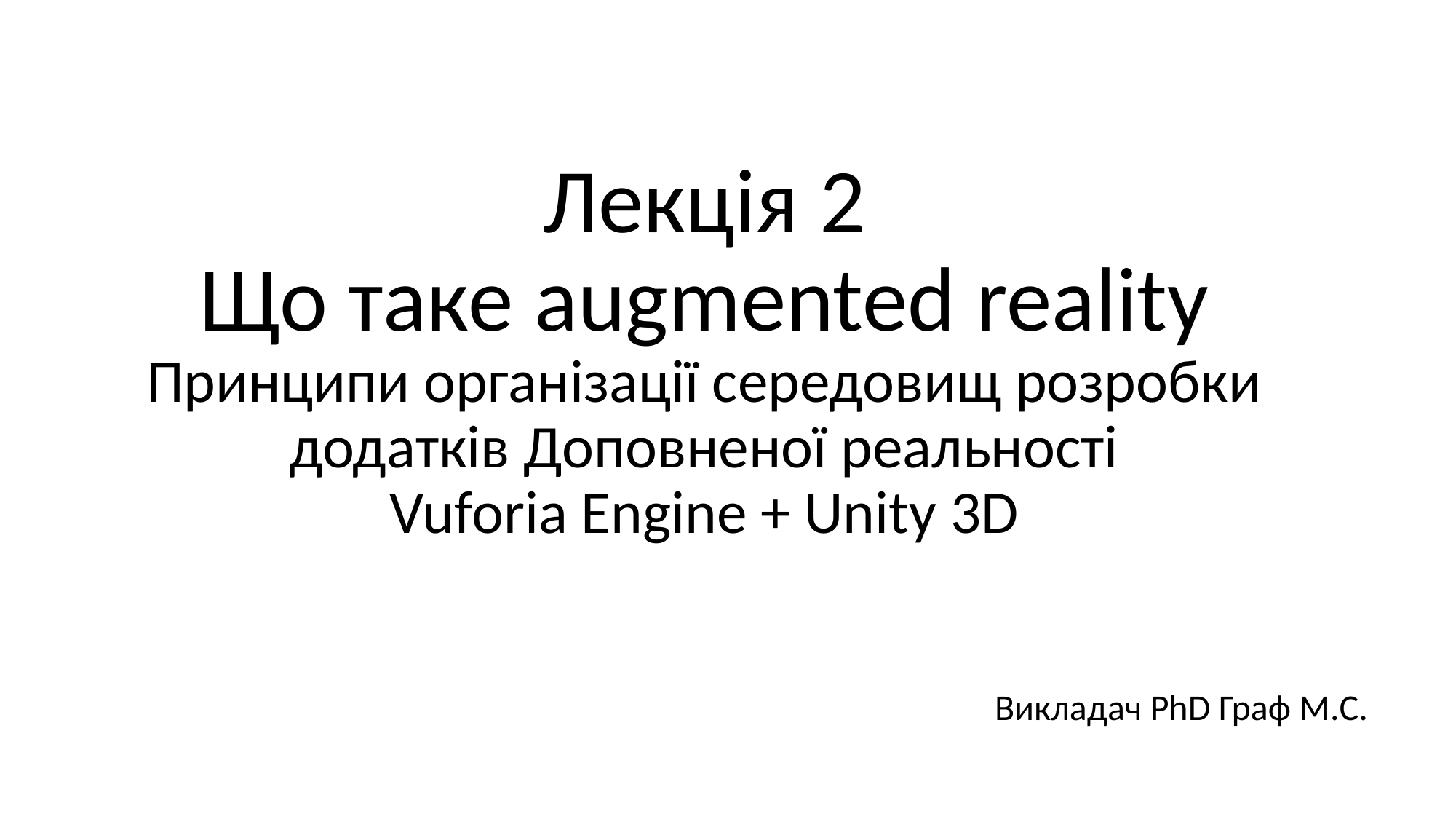

# Лекція 2 Що таке augmented reality Принципи організації середовищ розробки додатків Доповненої реальності Vuforia Engine + Unity 3D
Викладач PhD Граф М.С.